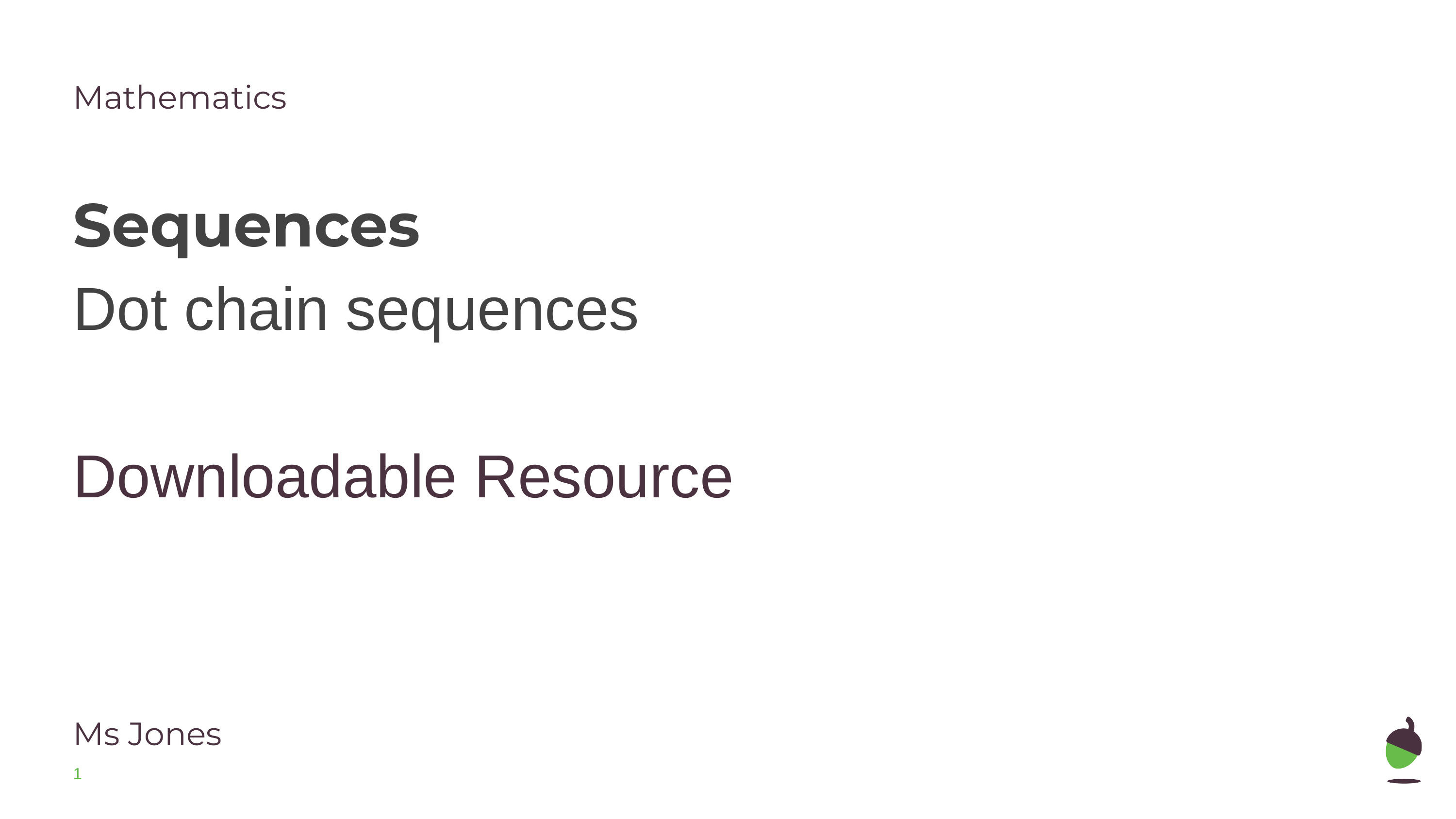

Mathematics
Sequences
Dot chain sequences

Downloadable Resource

Ms Jones
1